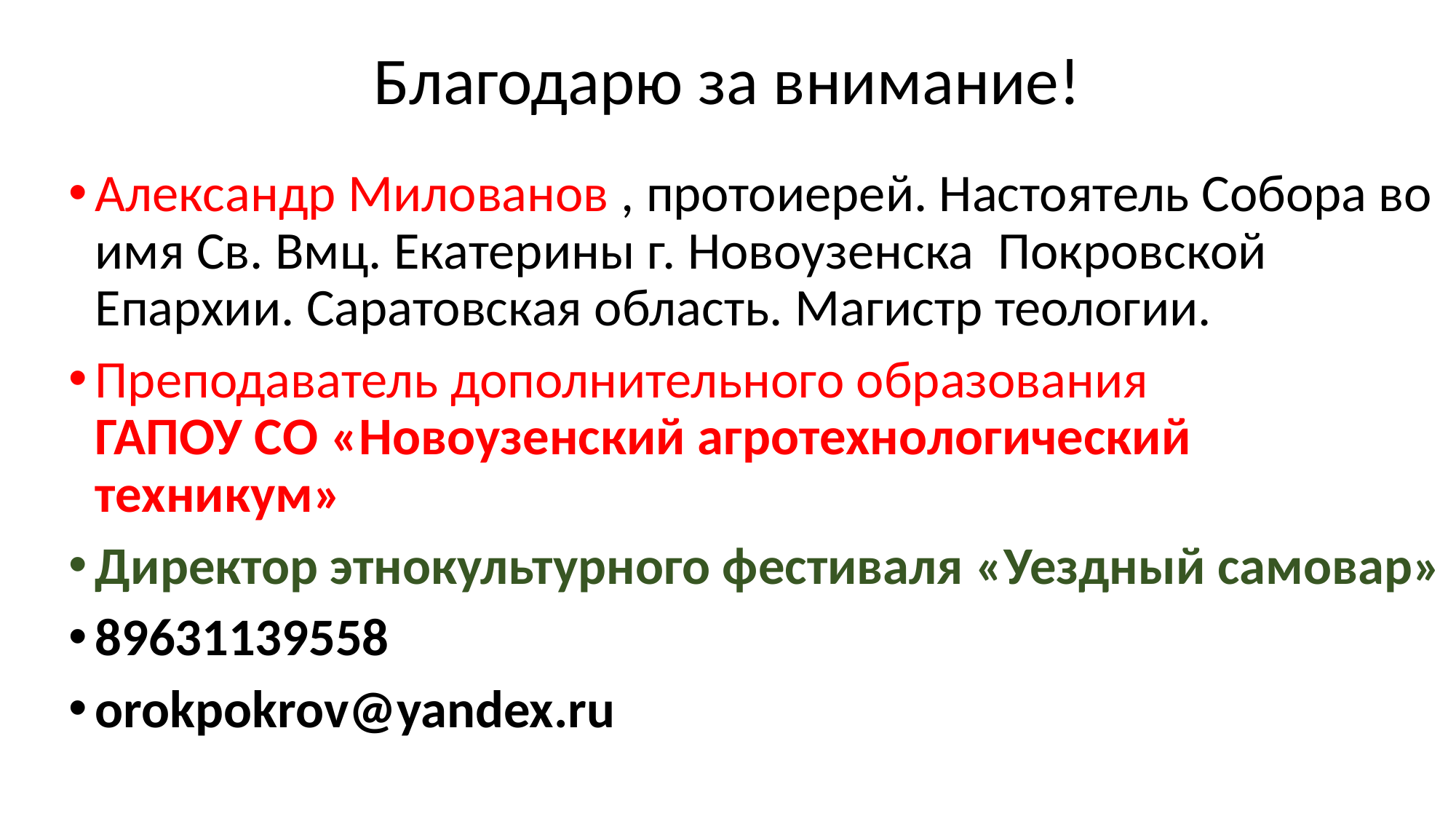

# Благодарю за внимание!
Александр Милованов , протоиерей. Настоятель Собора во имя Св. Вмц. Екатерины г. Новоузенска  Покровской Епархии. Саратовская область. Магистр теологии.
Преподаватель дополнительного образования
ГАПОУ СО «Новоузенский агротехнологический               техникум»
Директор этнокультурного фестиваля «Уездный самовар»
89631139558
orokpokrov@yandex.ru